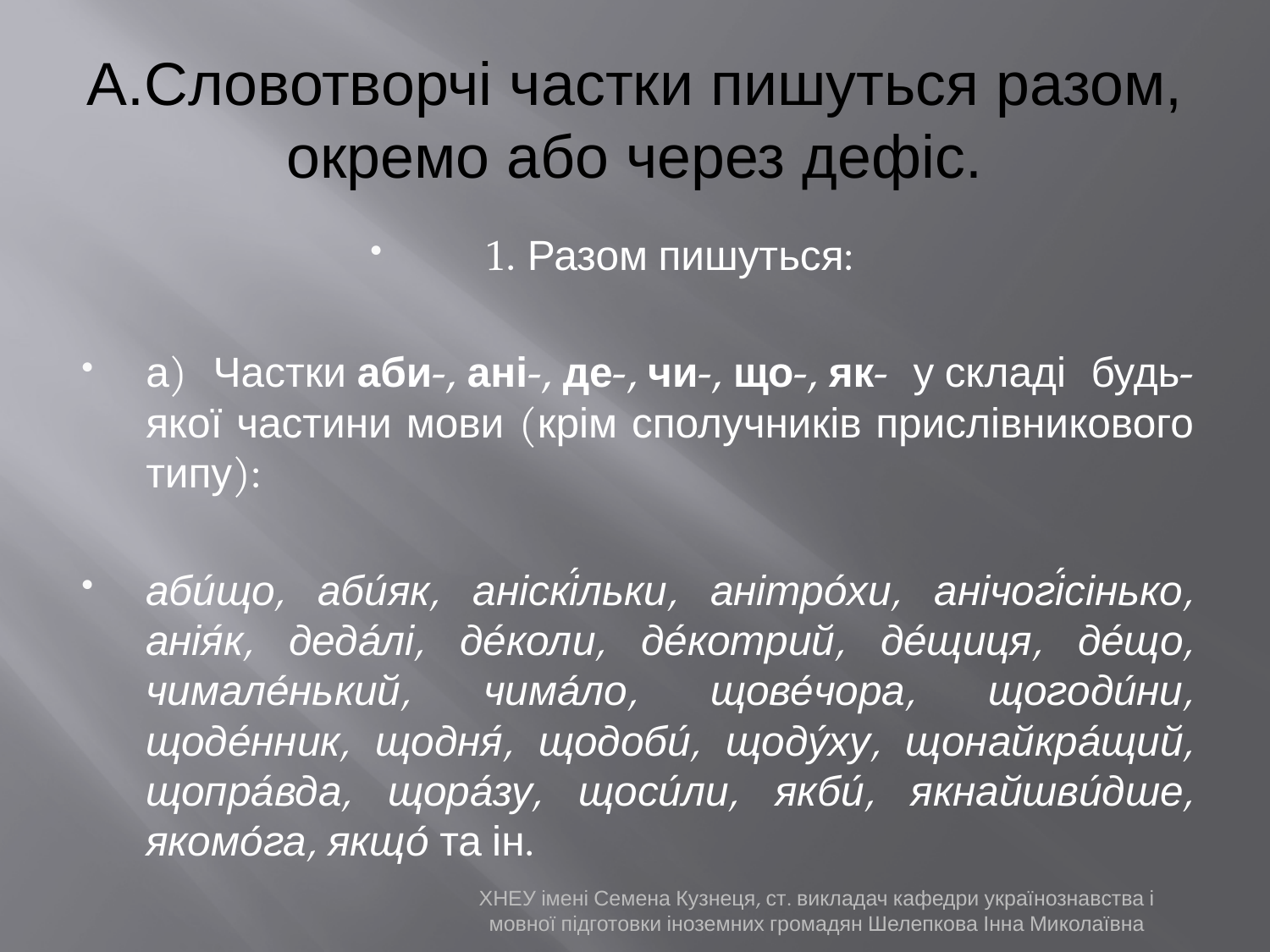

# А.Словотворчі частки пишуться разом, окремо або через дефіс.
1. Разом пишуться:

а) Частки аби-, ані-, де-, чи-, що-, як- у складі будь-якої частини мови (крім сполучників прислівникового типу):

аби́що, аби́як, аніскі́льки, анітро́хи, анічогі́сінько, анія́к, деда́лі, де́коли, де́котрий, де́щиця, де́що, чимале́нький, чима́ло, щове́чора, щогоди́ни, щоде́нник, щодня́, щодоби́, щоду́ху, щонайкра́щий, щопра́вда, щора́зу, щоси́ли, якби́, якнайшви́дше, якомо́га, якщо́ та ін.
ХНЕУ імені Семена Кузнеця, ст. викладач кафедри українознавства і мовної підготовки іноземних громадян Шелепкова Інна Миколаївна